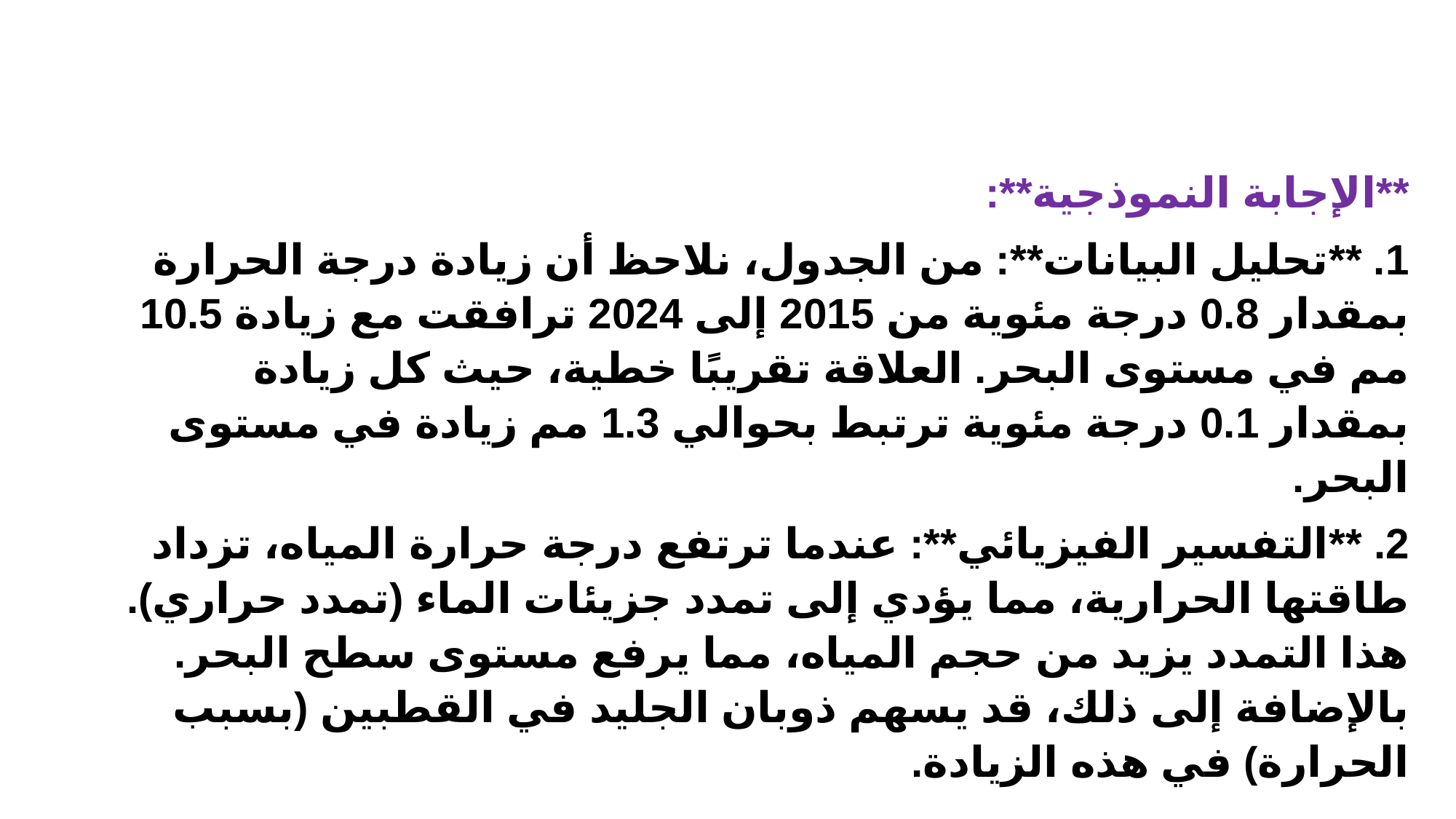

**الإجابة النموذجية**:
1. **تحليل البيانات**: من الجدول، نلاحظ أن زيادة درجة الحرارة بمقدار 0.8 درجة مئوية من 2015 إلى 2024 ترافقت مع زيادة 10.5 مم في مستوى البحر. العلاقة تقريبًا خطية، حيث كل زيادة بمقدار 0.1 درجة مئوية ترتبط بحوالي 1.3 مم زيادة في مستوى البحر.
2. **التفسير الفيزيائي**: عندما ترتفع درجة حرارة المياه، تزداد طاقتها الحرارية، مما يؤدي إلى تمدد جزيئات الماء (تمدد حراري). هذا التمدد يزيد من حجم المياه، مما يرفع مستوى سطح البحر. بالإضافة إلى ذلك، قد يسهم ذوبان الجليد في القطبين (بسبب الحرارة) في هذه الزيادة.

**الكفاءة المستهدفة**: تقييم البيانات العلمية وتفسير الظواهر في سياق عالمي.